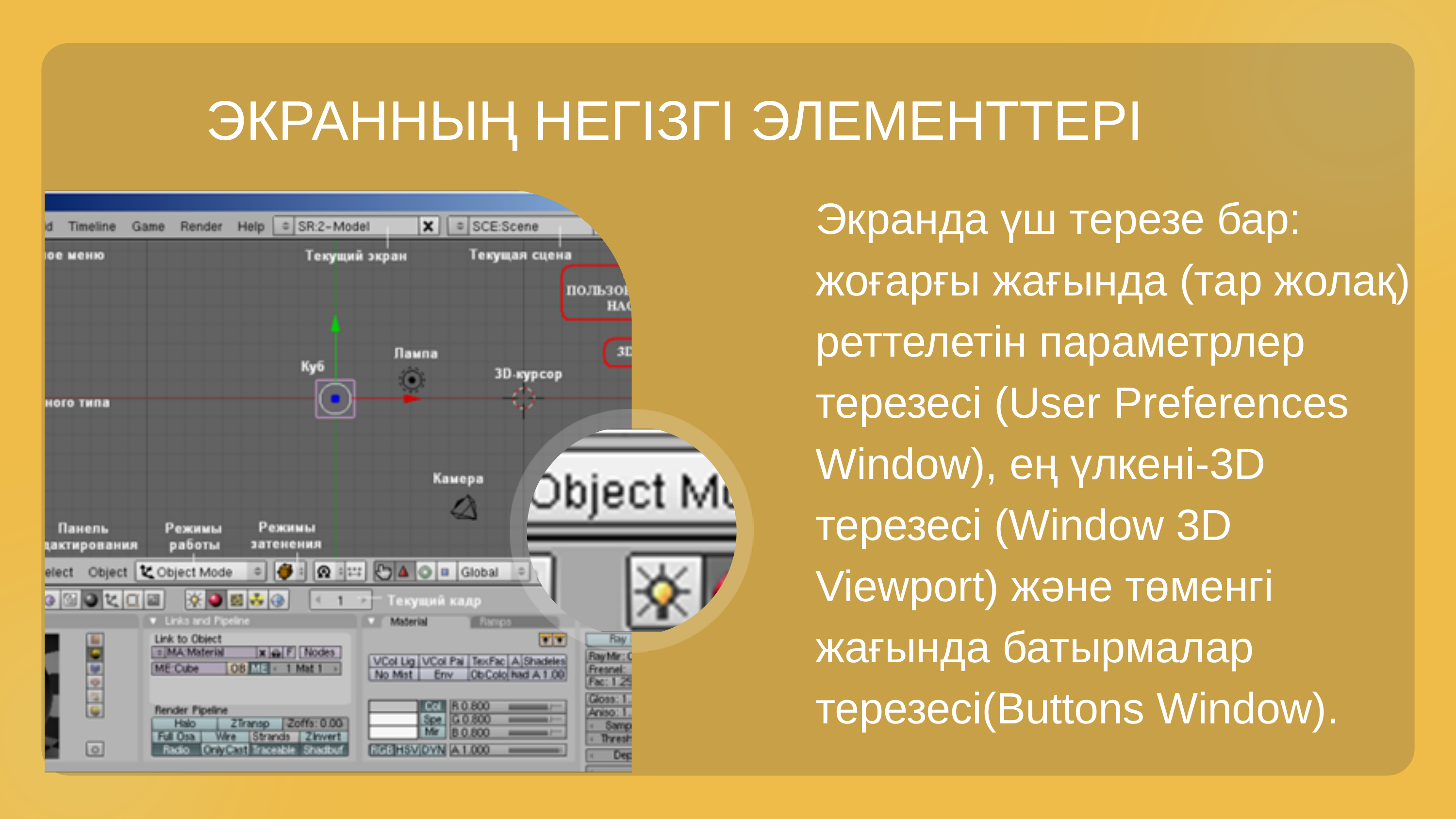

ЭКРАННЫҢ НЕГІЗГІ ЭЛЕМЕНТТЕРІ

Экранда үш терезе бар: жоғарғы жағында (тар жолақ) реттелетін параметрлер терезесі (User Preferences Window), ең үлкені-3D терезесі (Window 3D Viewport) және төменгі жағында батырмалар терезесі(Buttons Window).